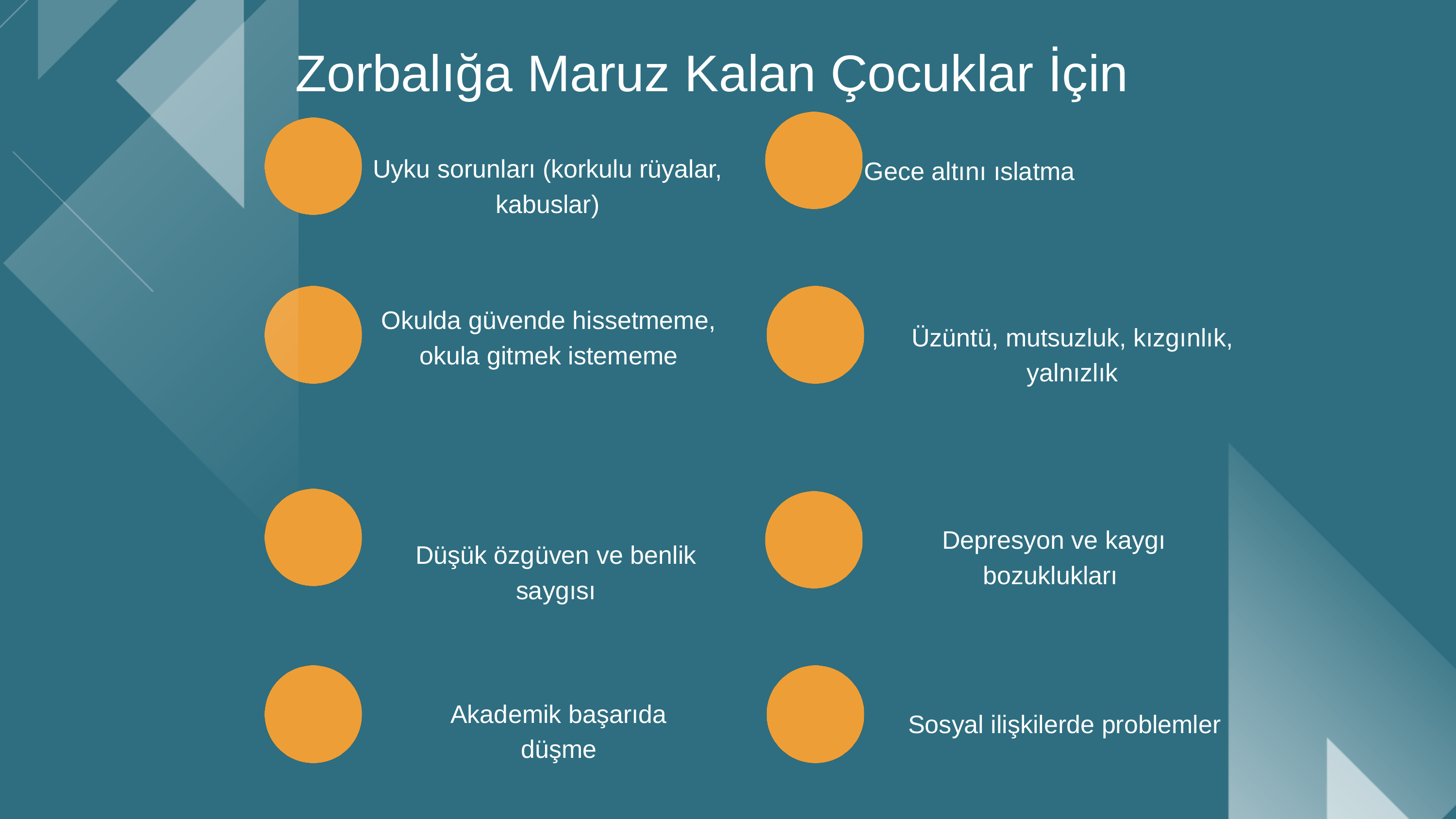

Zorbalığa Maruz Kalan Çocuklar İçin

Uyku sorunları (korkulu rüyalar, kabuslar)
Gece altını ıslatma

Okulda güvende hissetmeme, okula gitmek istememe
Üzüntü, mutsuzluk, kızgınlık, yalnızlık

Depresyon ve kaygı bozuklukları
Düşük özgüven ve benlik saygısı

Akademik başarıda düşme
Sosyal ilişkilerde problemler